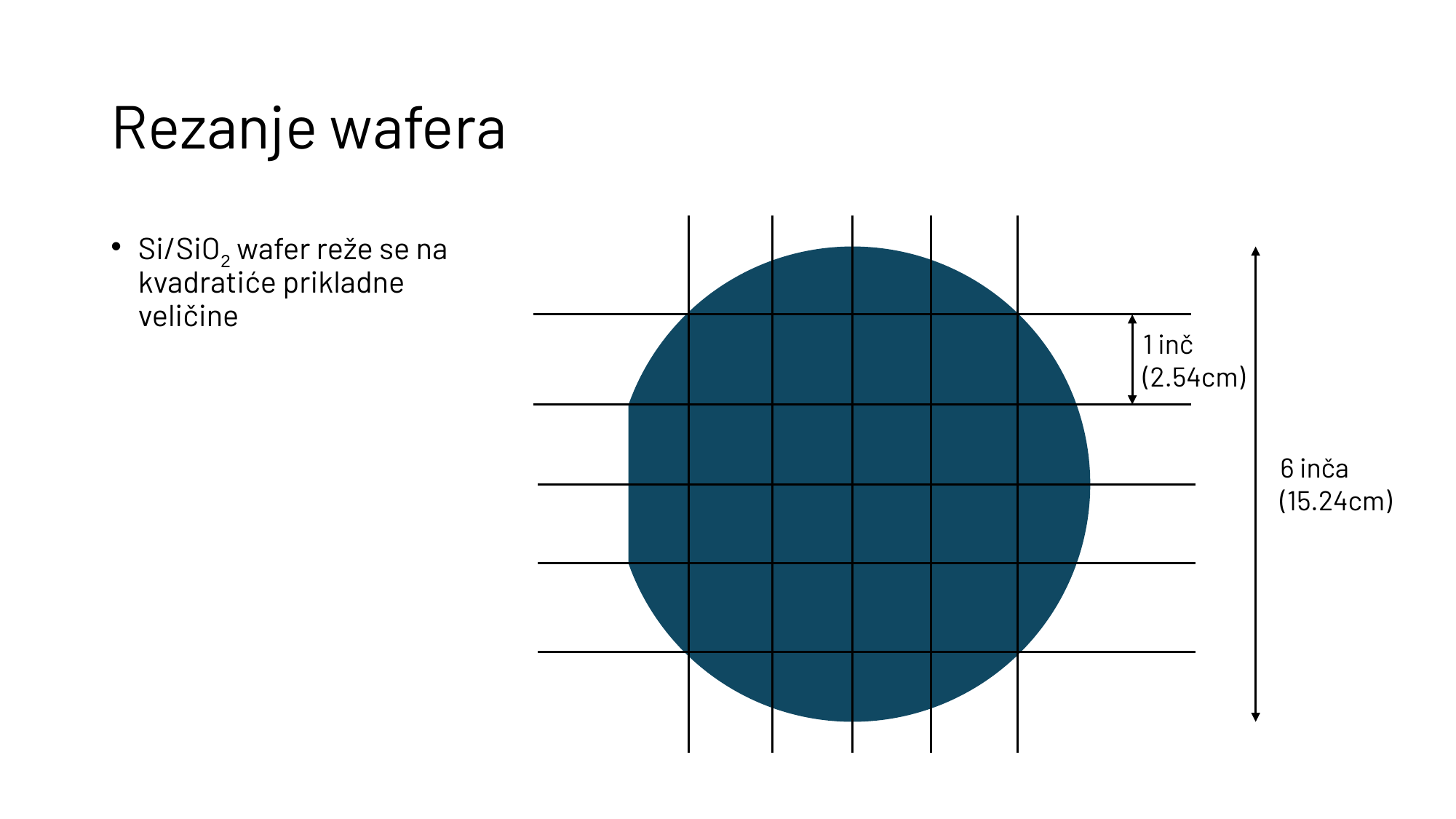

# Rezanje wafera
Si/SiO2 wafer reže se na kvadratiće prikladne veličine

1 inč (2.54cm)

6 inča (15.24cm)